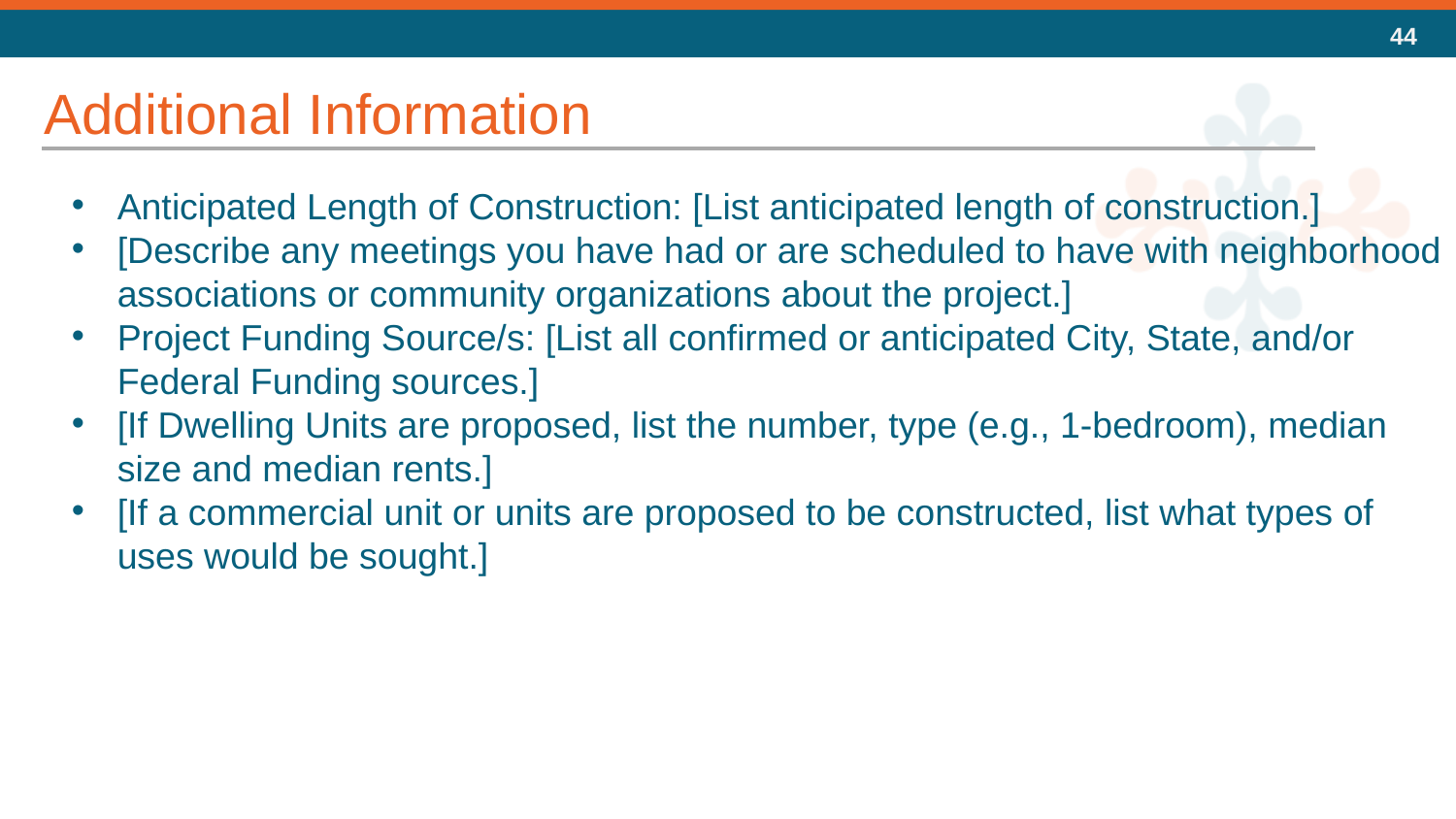

Additional Information

Anticipated Length of Construction: [List anticipated length of construction.]
[Describe any meetings you have had or are scheduled to have with neighborhood associations or community organizations about the project.]
Project Funding Source/s: [List all confirmed or anticipated City, State, and/or Federal Funding sources.]
[If Dwelling Units are proposed, list the number, type (e.g., 1-bedroom), median size and median rents.]
[If a commercial unit or units are proposed to be constructed, list what types of uses would be sought.]